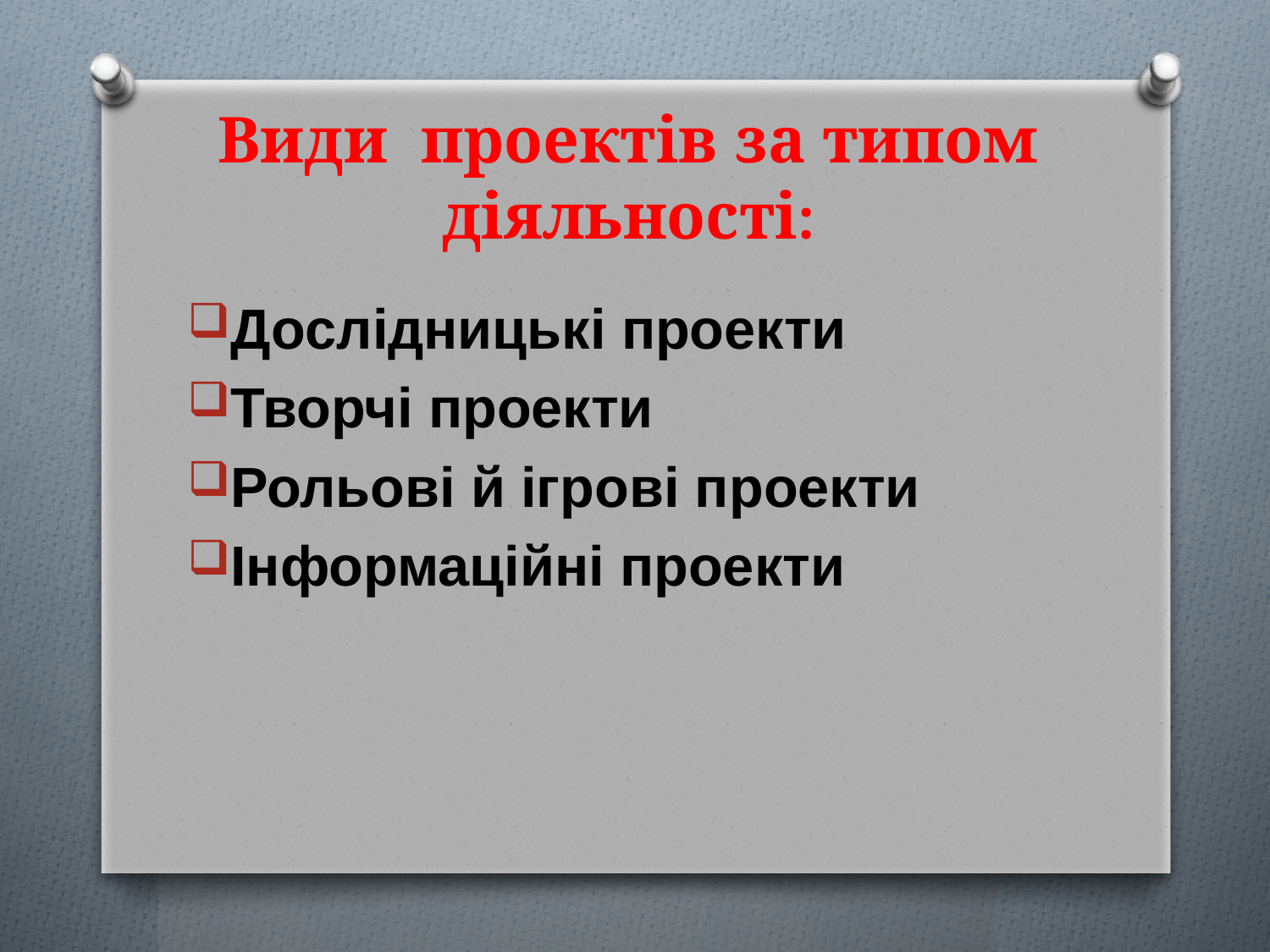

# Види  проектів за типом діяльності:
Дослідницькі проекти
Творчі проекти
Рольові й ігрові проекти
Інформаційні проекти